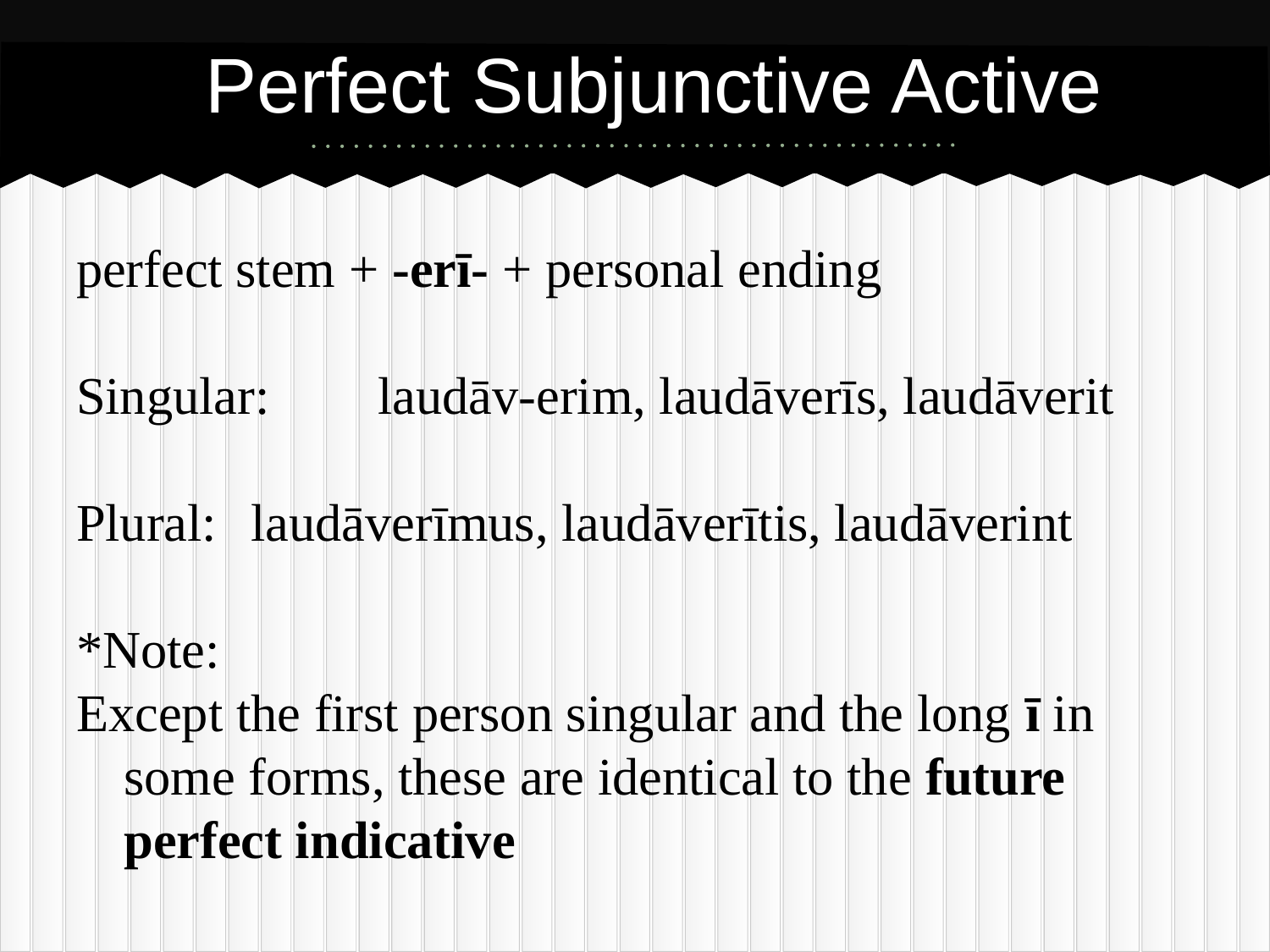

# Perfect Subjunctive Active
perfect stem + -erī- + personal ending

Singular:	laudāv-erim, laudāverīs, laudāverit

Plural:	laudāverīmus, laudāverītis, laudāverint

*Note:
Except the first person singular and the long ī in some forms, these are identical to the future perfect indicative